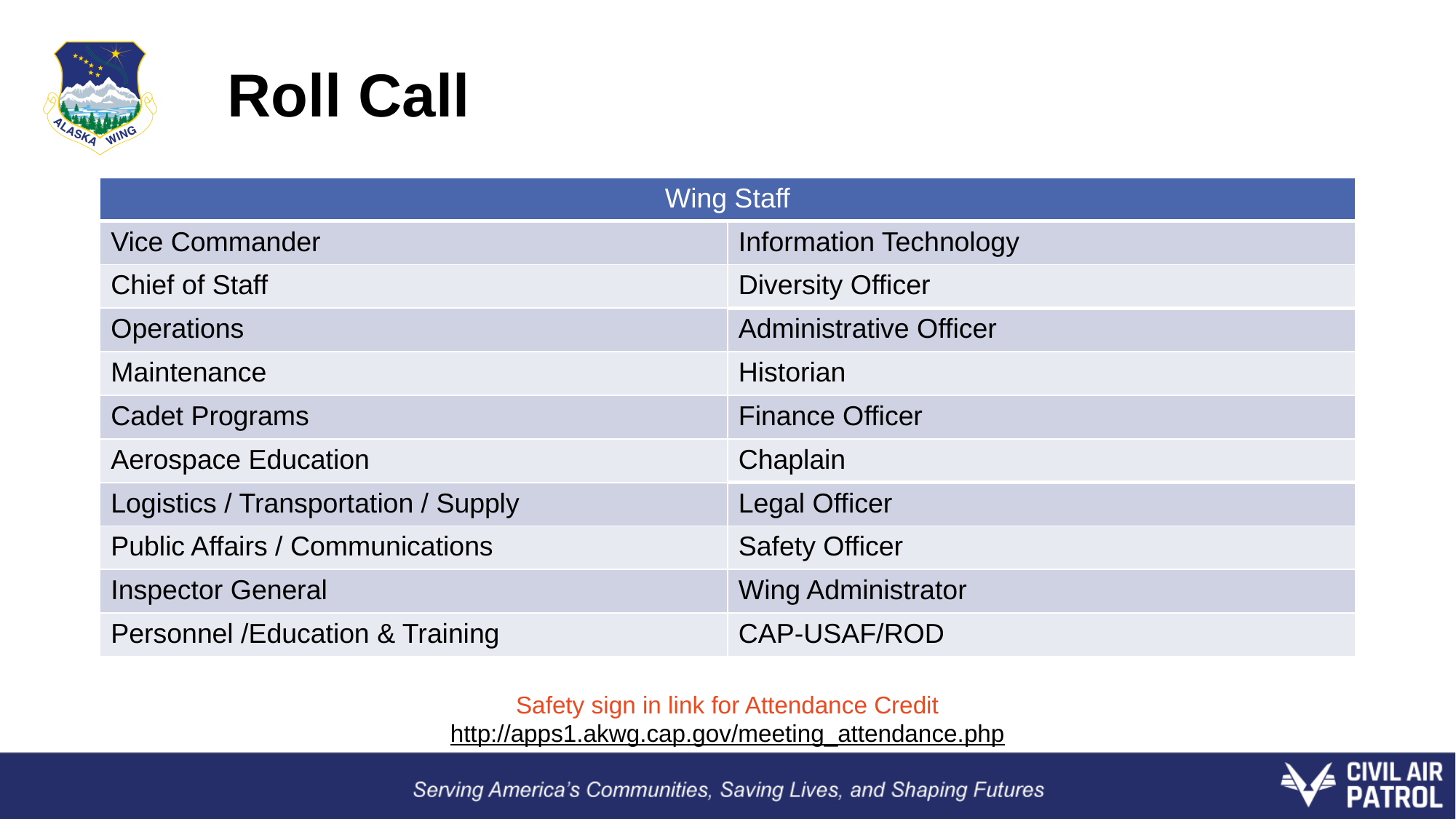

# Roll Call
| Wing Staff |  |
| --- | --- |
| Vice Commander | Information Technology |
| Chief of Staff | Diversity Officer |
| Operations | Administrative Officer |
| Maintenance | Historian |
| Cadet Programs | Finance Officer |
| Aerospace Education | Chaplain |
| Logistics / Transportation / Supply | Legal Officer |
| Public Affairs / Communications | Safety Officer |
| Inspector General | Wing Administrator |
| Personnel /Education & Training | CAP-USAF/ROD |
Safety sign in link for Attendance Credit
http://apps1.akwg.cap.gov/meeting_attendance.php